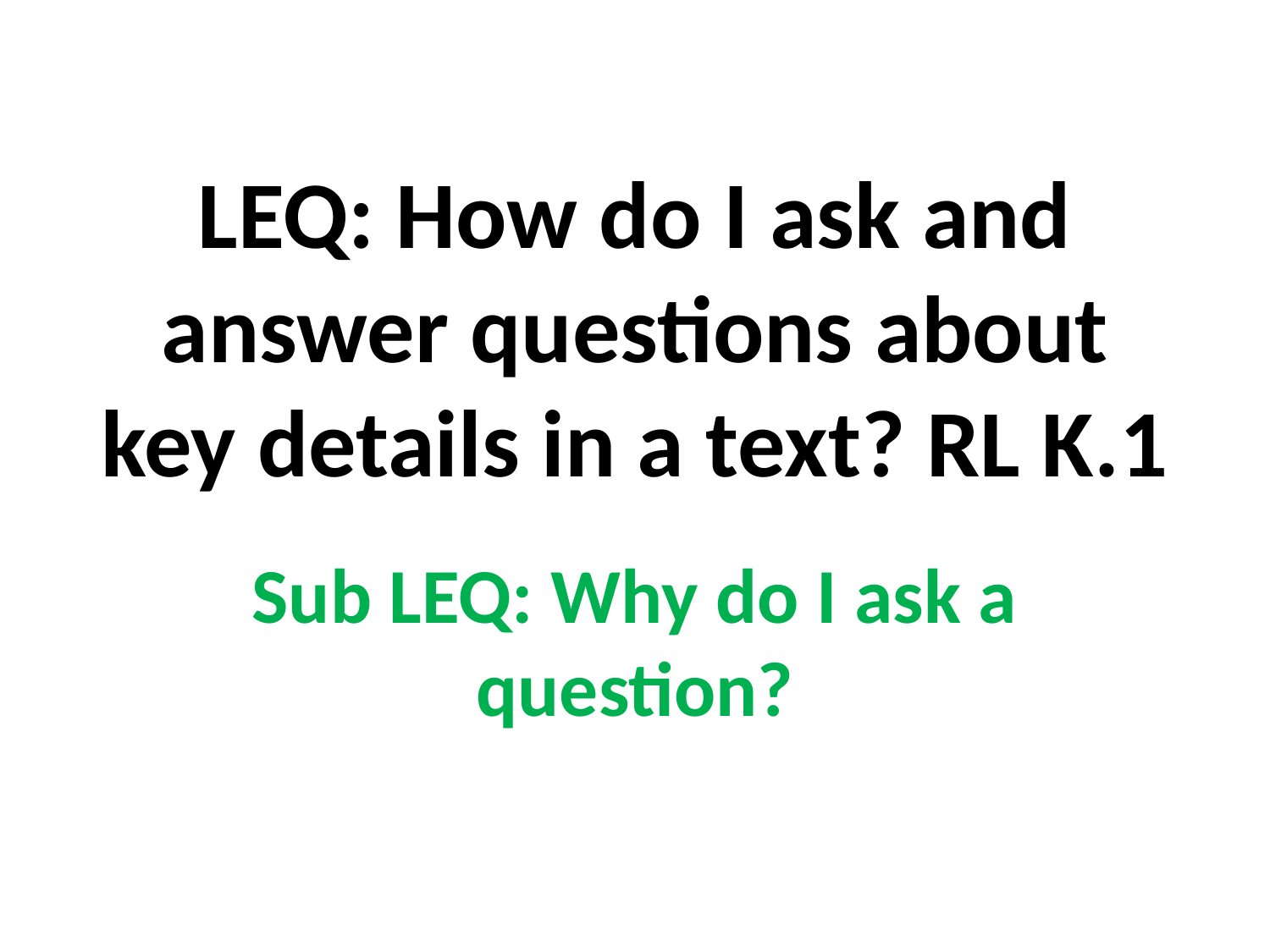

# LEQ: How do I ask and answer questions about key details in a text? RL K.1
Sub LEQ: Why do I ask a question?